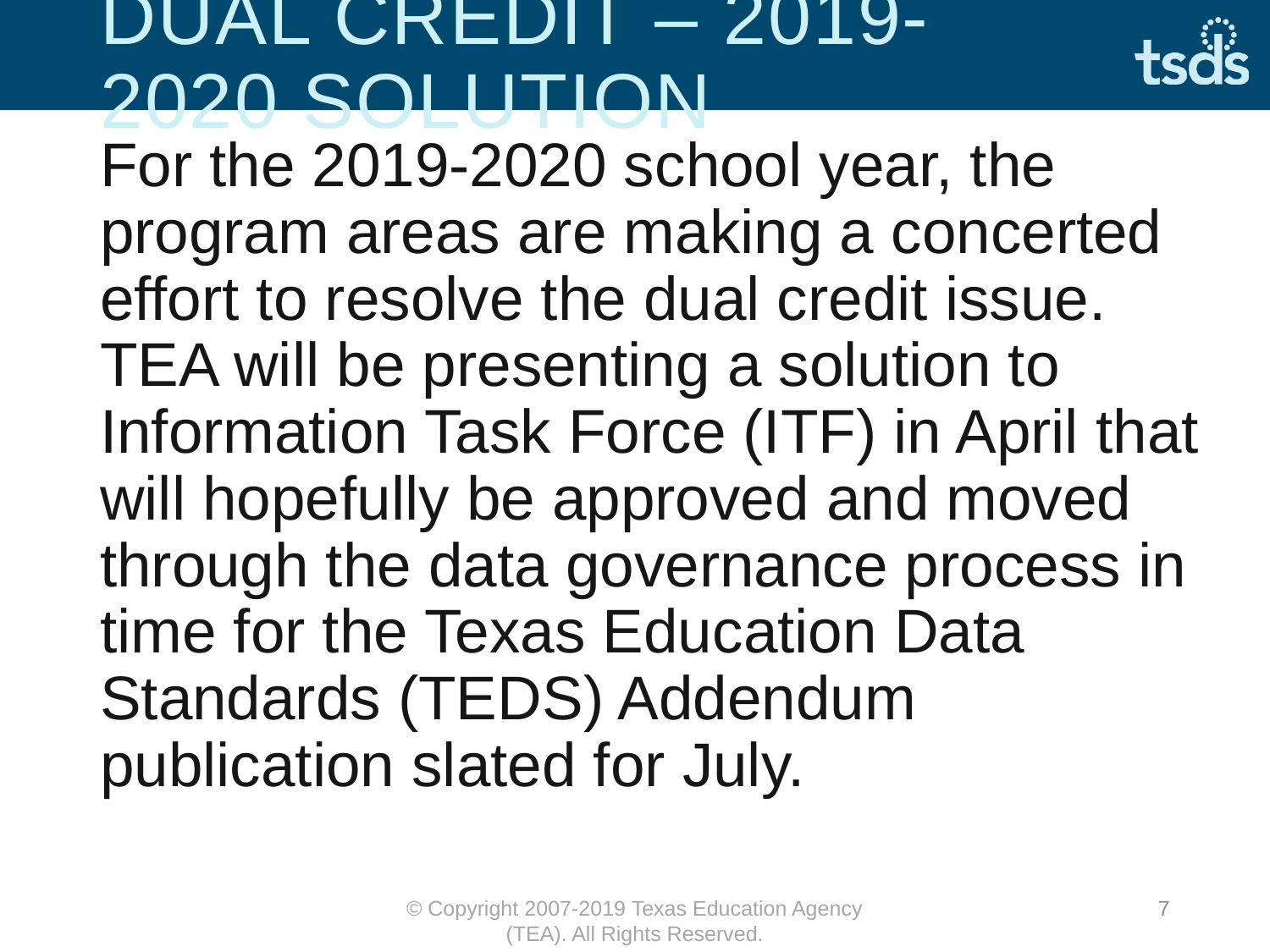

# Dual Credit – 2019-2020 solution
For the 2019-2020 school year, the program areas are making a concerted effort to resolve the dual credit issue. TEA will be presenting a solution to Information Task Force (ITF) in April that will hopefully be approved and moved through the data governance process in time for the Texas Education Data Standards (TEDS) Addendum publication slated for July.

7